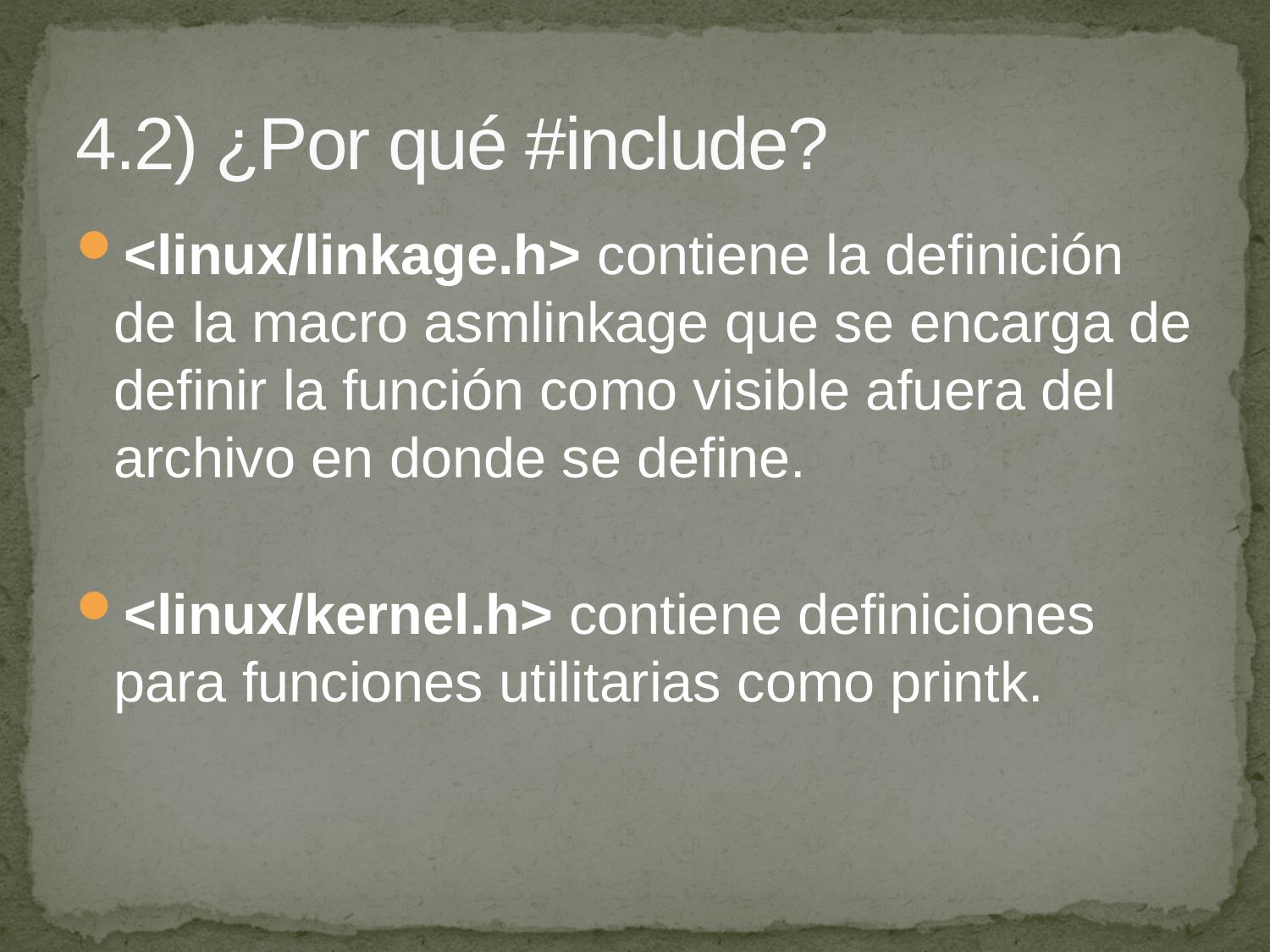

# 4.2) ¿Por qué #include?
<linux/linkage.h> contiene la definición de la macro asmlinkage que se encarga de definir la función como visible afuera del archivo en donde se define.

<linux/kernel.h> contiene definiciones para funciones utilitarias como printk.